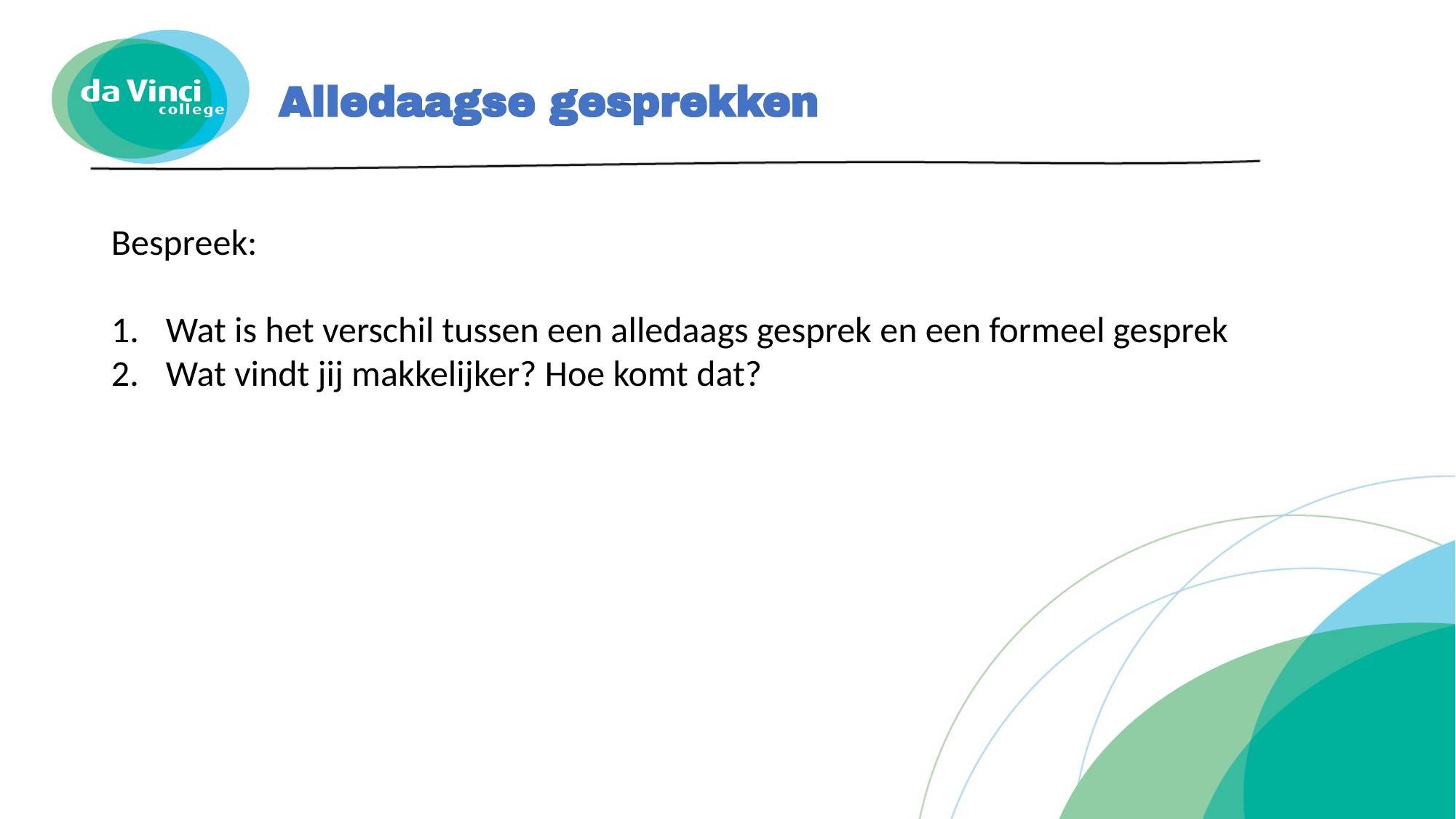

# Alledaagse gesprekken
Bespreek:

Wat is het verschil tussen een alledaags gesprek en een formeel gesprek
Wat vindt jij makkelijker? Hoe komt dat?